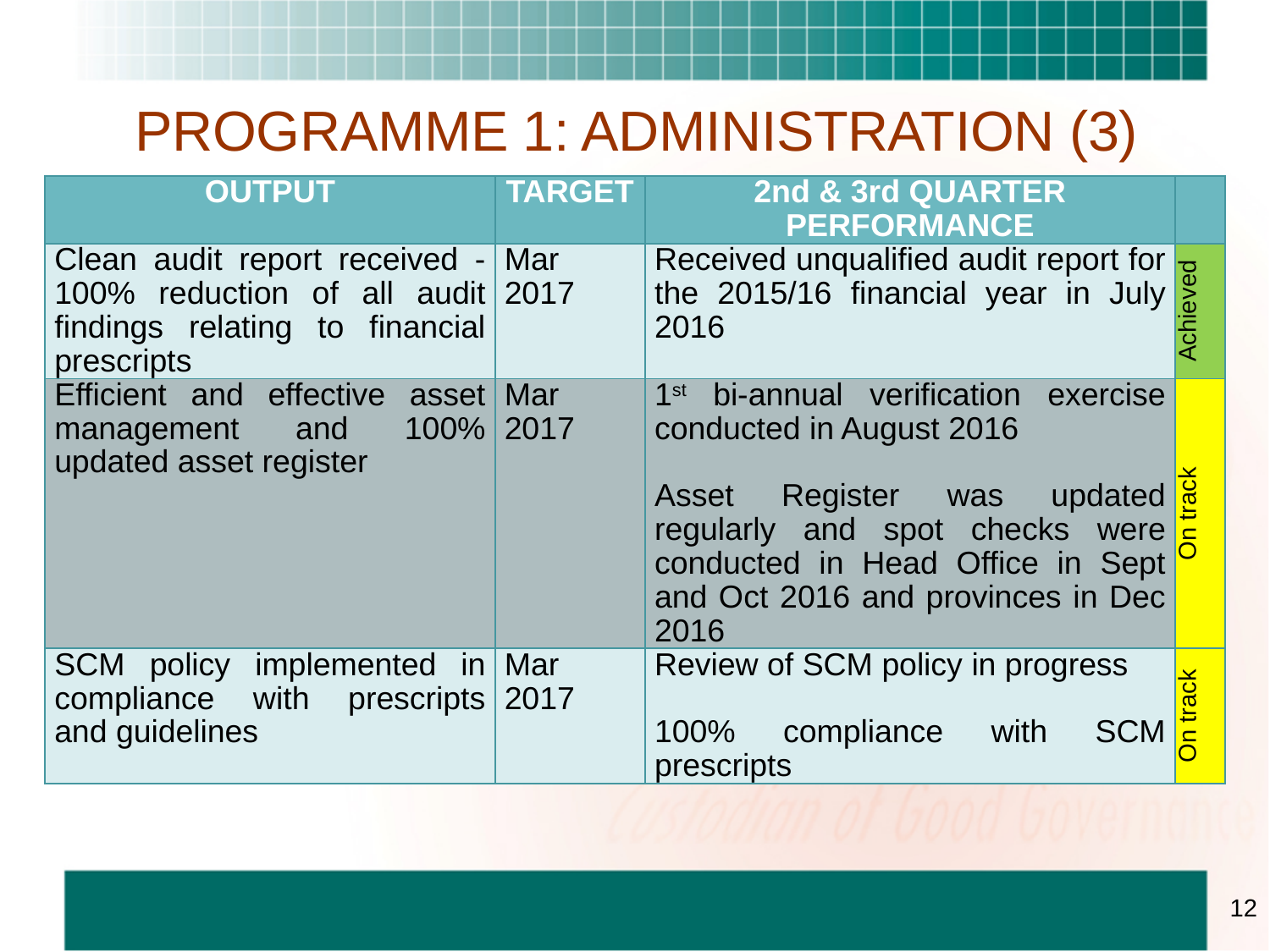

# PROGRAMME 1: ADMINISTRATION (3)
| OUTPUT | TARGET | 2nd & 3rd QUARTER PERFORMANCE |  |
| --- | --- | --- | --- |
| Clean audit report received - 100% reduction of all audit findings relating to financial prescripts | Mar 2017 | Received unqualified audit report for the 2015/16 financial year in July 2016 | Achieved |
| Efficient and effective asset management and 100% updated asset register | Mar 2017 | 1st bi-annual verification exercise conducted in August 2016 Asset Register was updated regularly and spot checks were conducted in Head Office in Sept and Oct 2016 and provinces in Dec 2016 | On track |
| SCM policy implemented in compliance with prescripts and guidelines | Mar 2017 | Review of SCM policy in progress 100% compliance with SCM prescripts | On track |
12